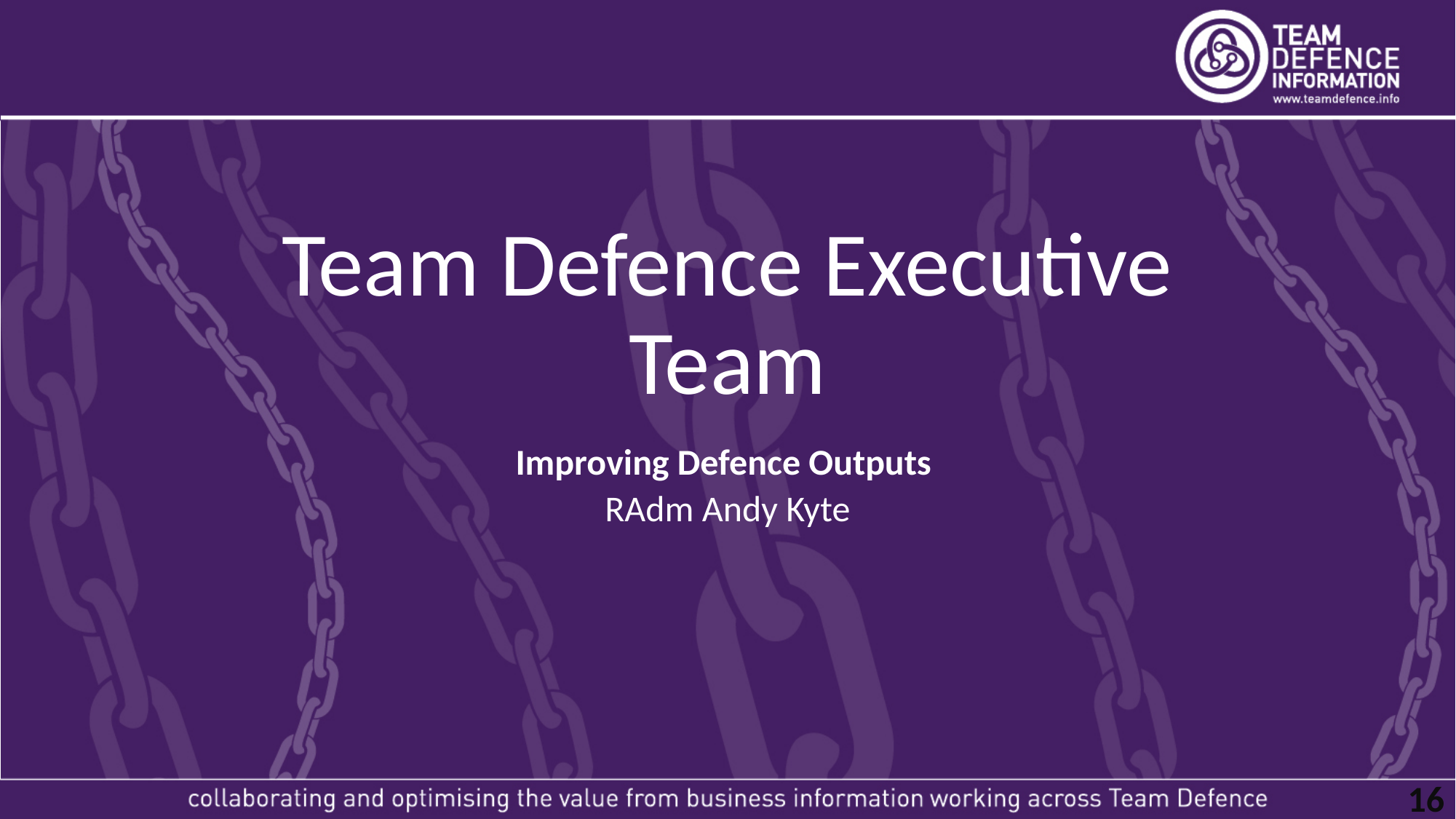

# Team Defence Executive Team
Improving Defence Outputs
RAdm Andy Kyte
16